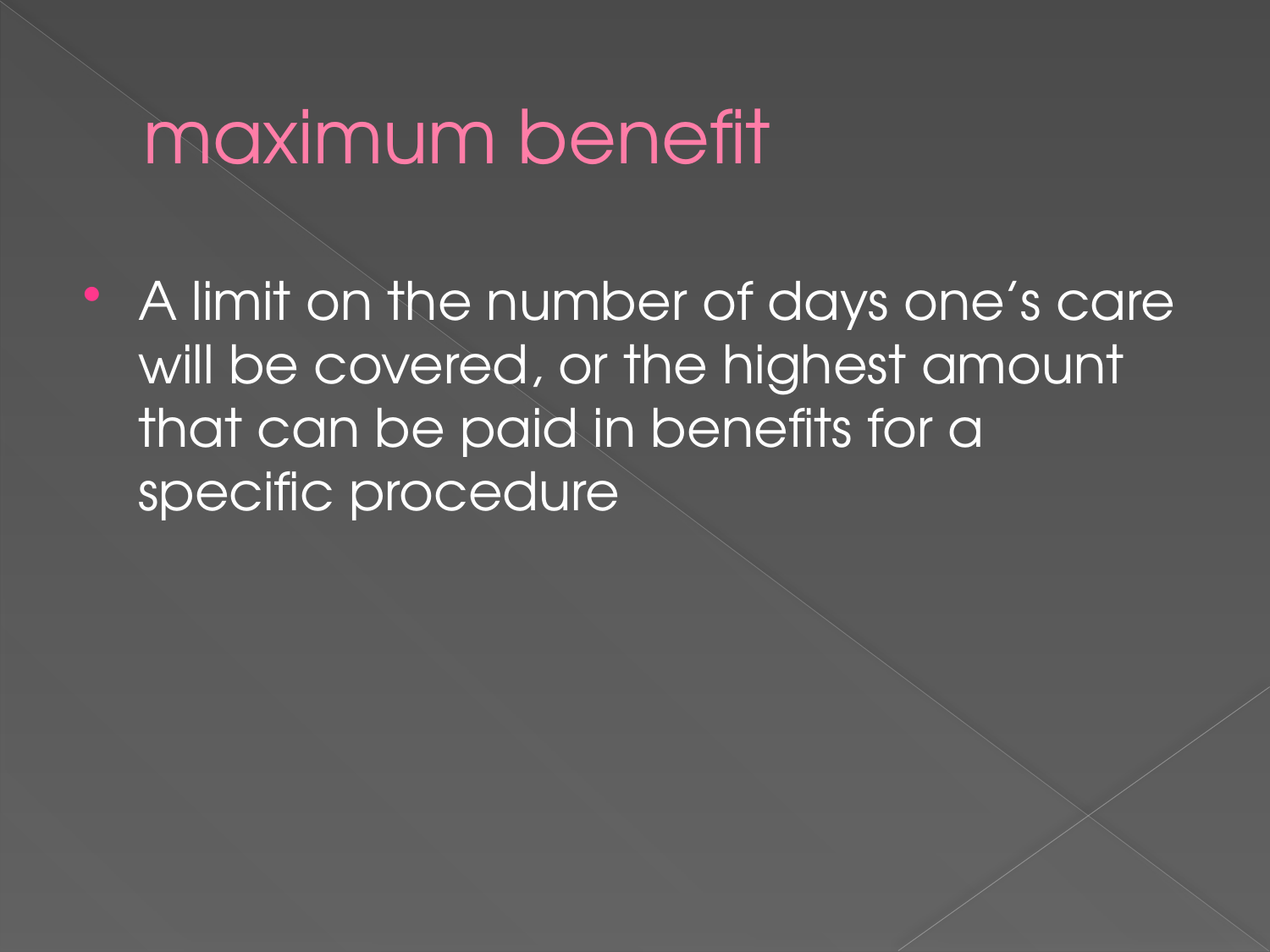

# maximum benefit
A limit on the number of days one’s care will be covered, or the highest amount that can be paid in benefits for a specific procedure